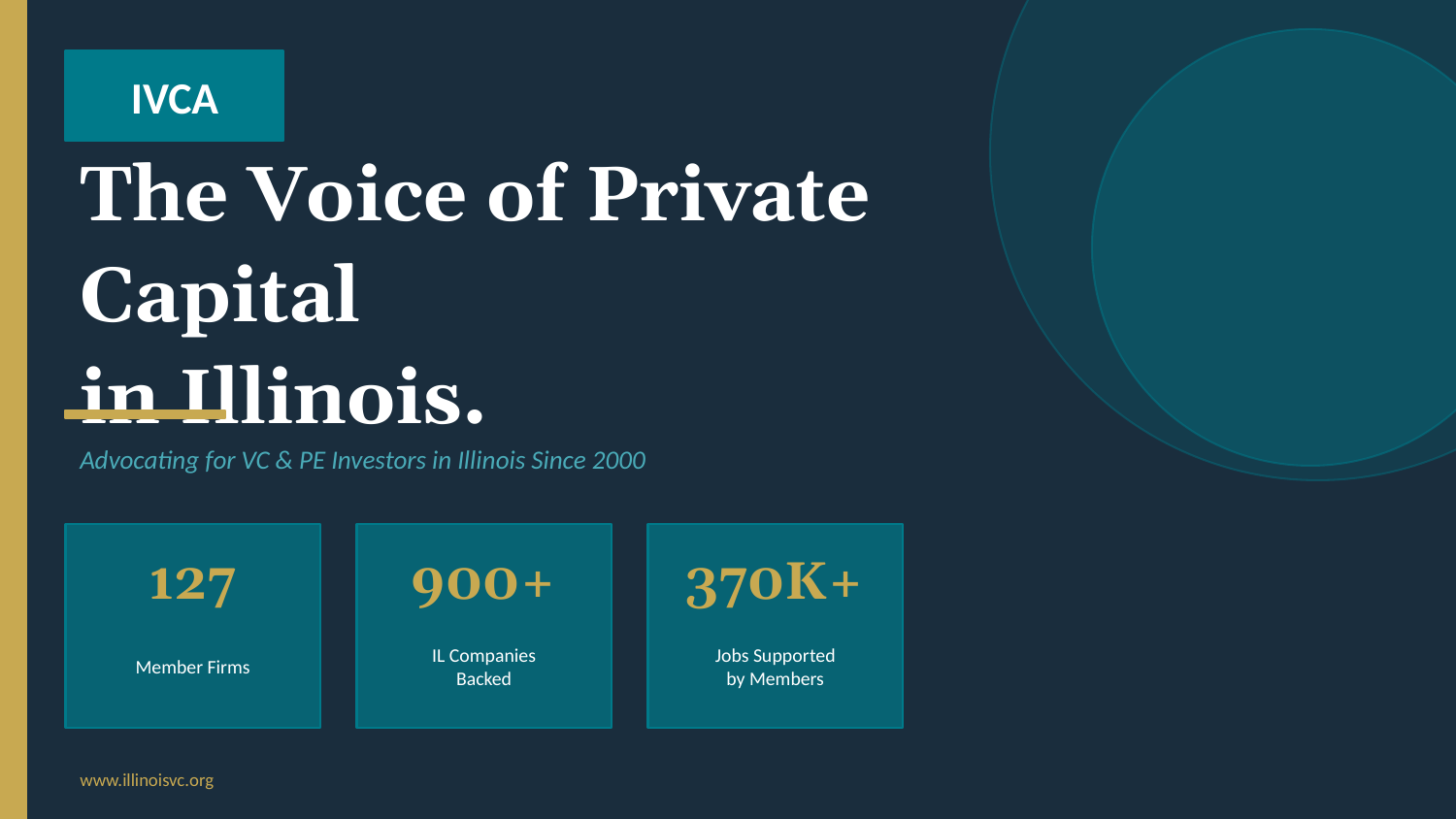

IVCA
The Voice of Private Capital
in Illinois.

Advocating for VC & PE Investors in Illinois Since 2000

127
900+
370K+
Member Firms
IL Companies
Backed
Jobs Supported
by Members
www.illinoisvc.org